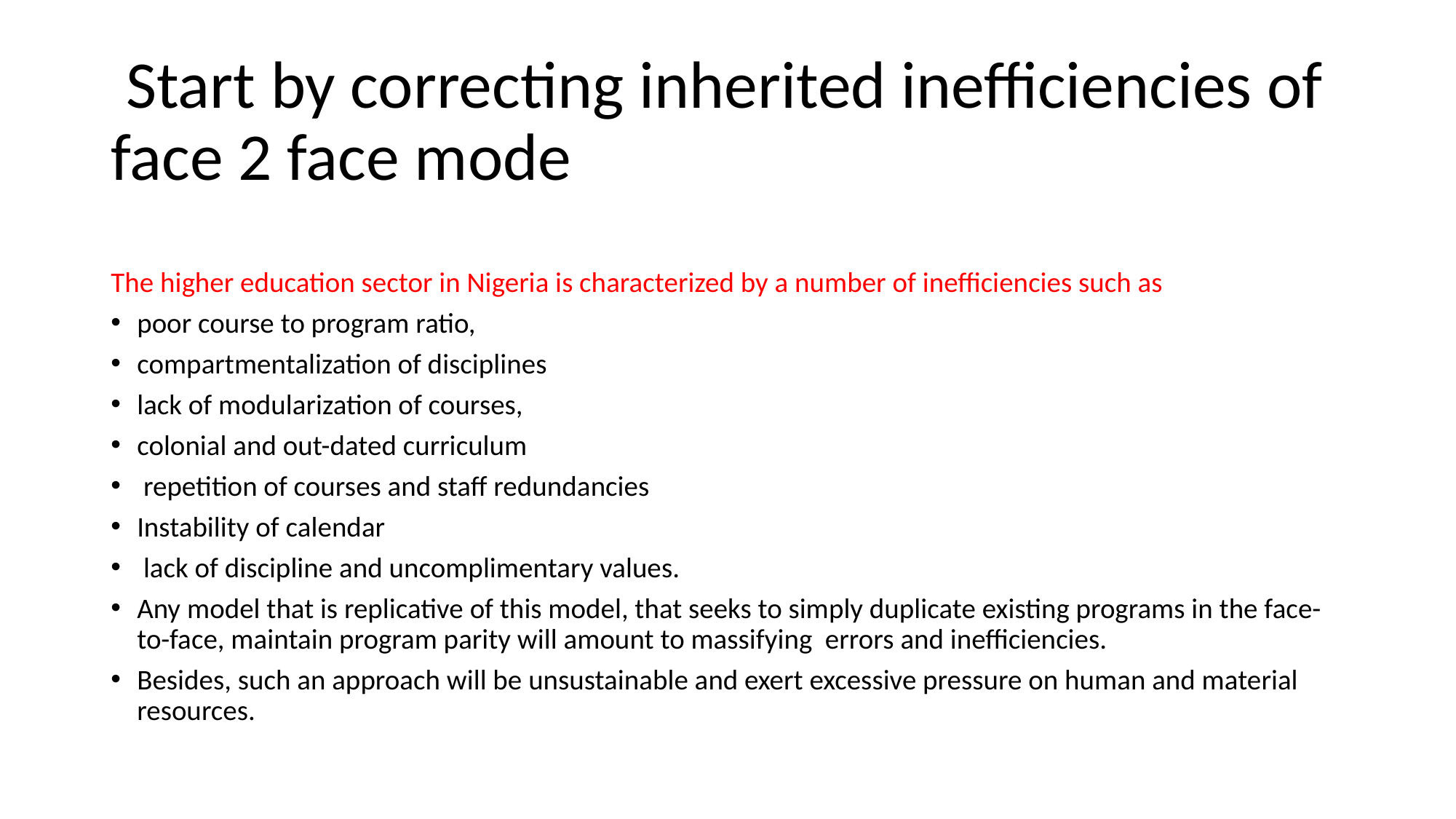

# Start by correcting inherited inefficiencies of face 2 face mode

The higher education sector in Nigeria is characterized by a number of inefficiencies such as
poor course to program ratio,
compartmentalization of disciplines
lack of modularization of courses,
colonial and out-dated curriculum
 repetition of courses and staff redundancies
Instability of calendar
 lack of discipline and uncomplimentary values.
Any model that is replicative of this model, that seeks to simply duplicate existing programs in the face-to-face, maintain program parity will amount to massifying  errors and inefficiencies.
Besides, such an approach will be unsustainable and exert excessive pressure on human and material resources.